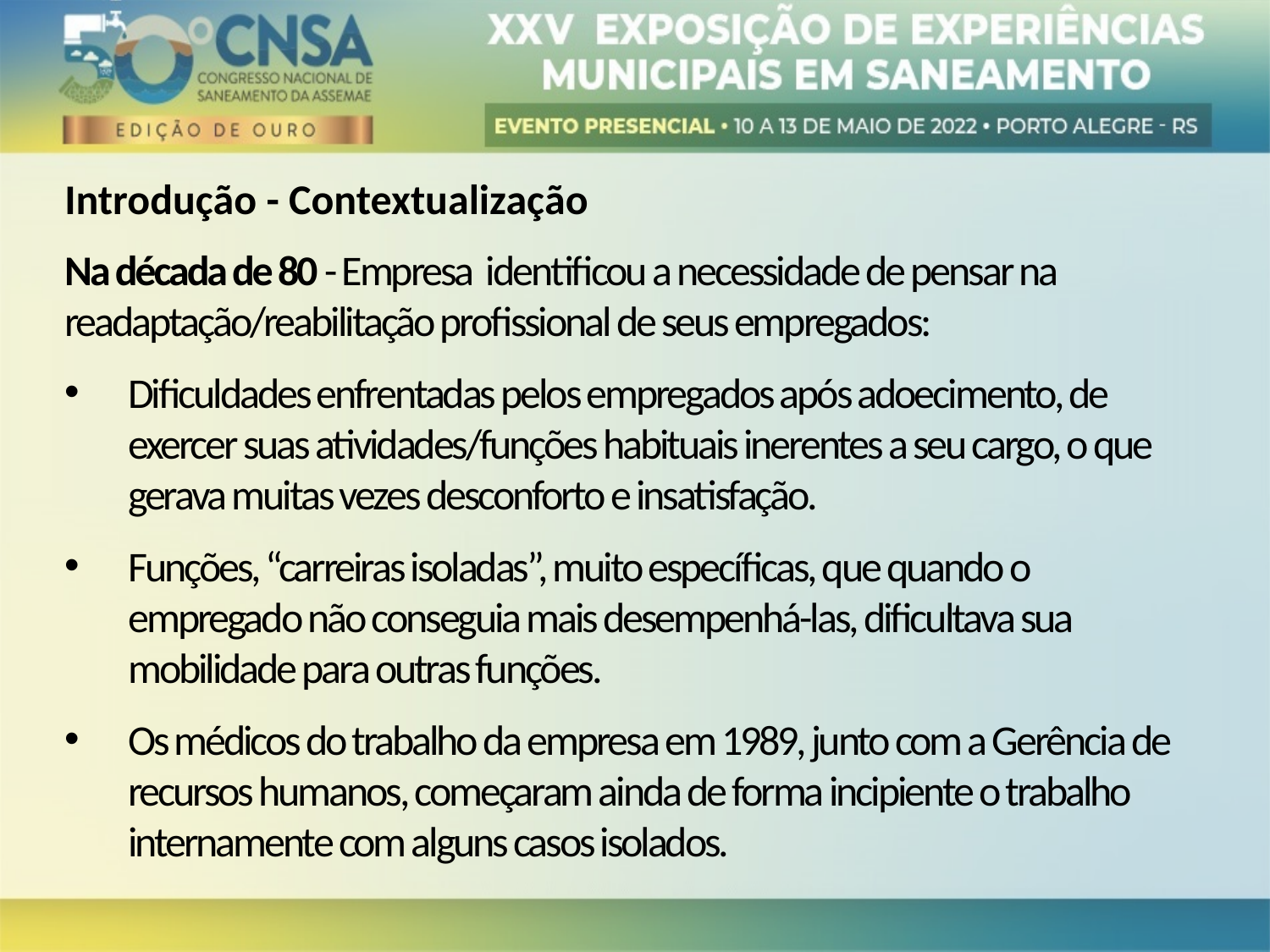

Introdução - Contextualização

Na década de 80 - Empresa  identificou a necessidade de pensar na readaptação/reabilitação profissional de seus empregados:
Dificuldades enfrentadas pelos empregados após adoecimento, de exercer suas atividades/funções habituais inerentes a seu cargo, o que gerava muitas vezes desconforto e insatisfação.
Funções, “carreiras isoladas”, muito específicas, que quando o empregado não conseguia mais desempenhá-las, dificultava sua mobilidade para outras funções.
Os médicos do trabalho da empresa em 1989, junto com a Gerência de recursos humanos, começaram ainda de forma incipiente o trabalho internamente com alguns casos isolados.